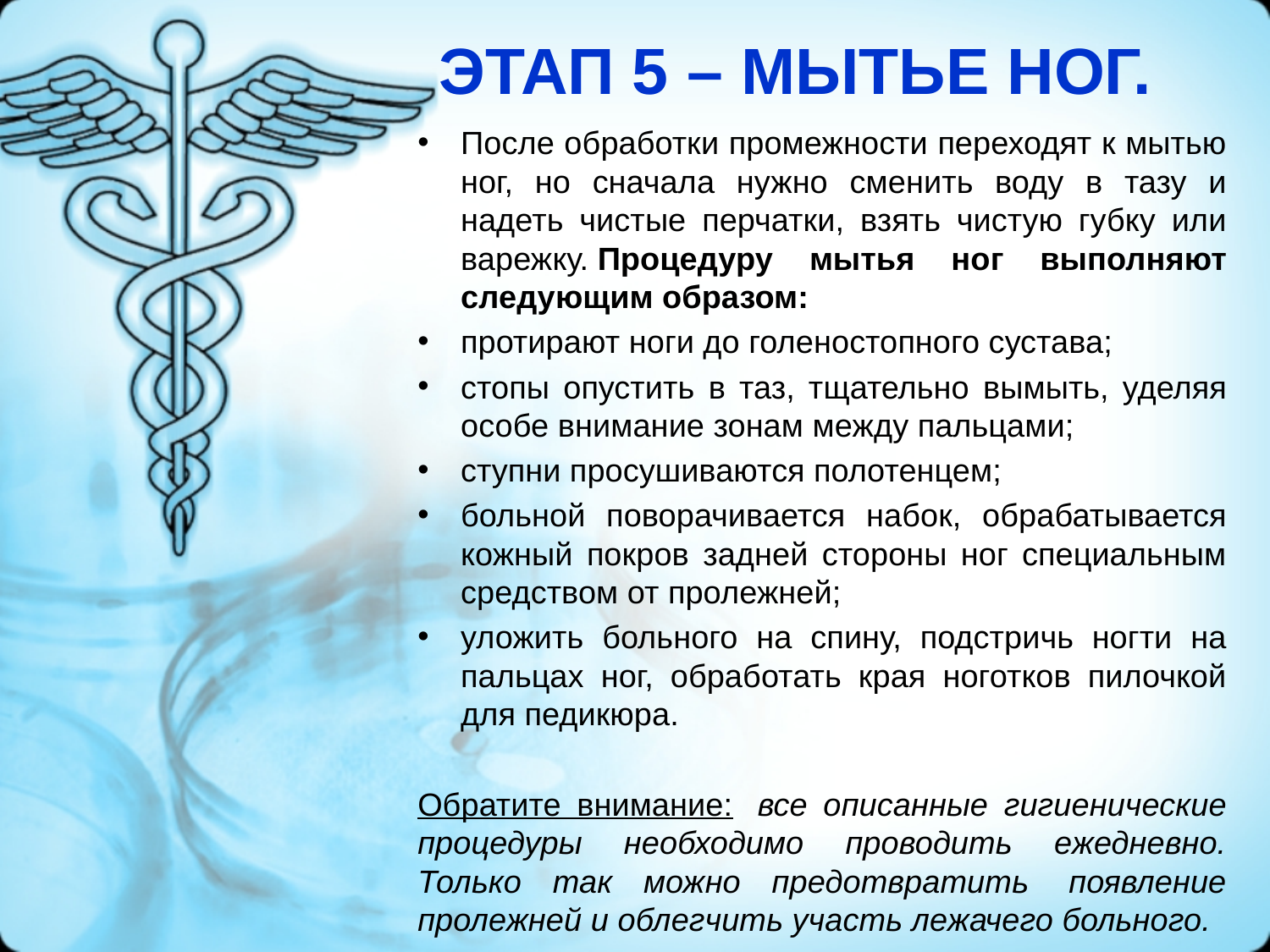

# ЭТАП 5 – МЫТЬЕ Ног.
После обработки промежности переходят к мытью ног, но сначала нужно сменить воду в тазу и надеть чистые перчатки, взять чистую губку или варежку. Процедуру мытья ног выполняют следующим образом:
протирают ноги до голеностопного сустава;
стопы опустить в таз, тщательно вымыть, уделяя особе внимание зонам между пальцами;
ступни просушиваются полотенцем;
больной поворачивается набок, обрабатывается кожный покров задней стороны ног специальным средством от пролежней;
уложить больного на спину, подстричь ногти на пальцах ног, обработать края ноготков пилочкой для педикюра.

Обратите внимание:  все описанные гигиенические процедуры необходимо проводить ежедневно. Только так можно предотвратить  появление пролежней и облегчить участь лежачего больного.